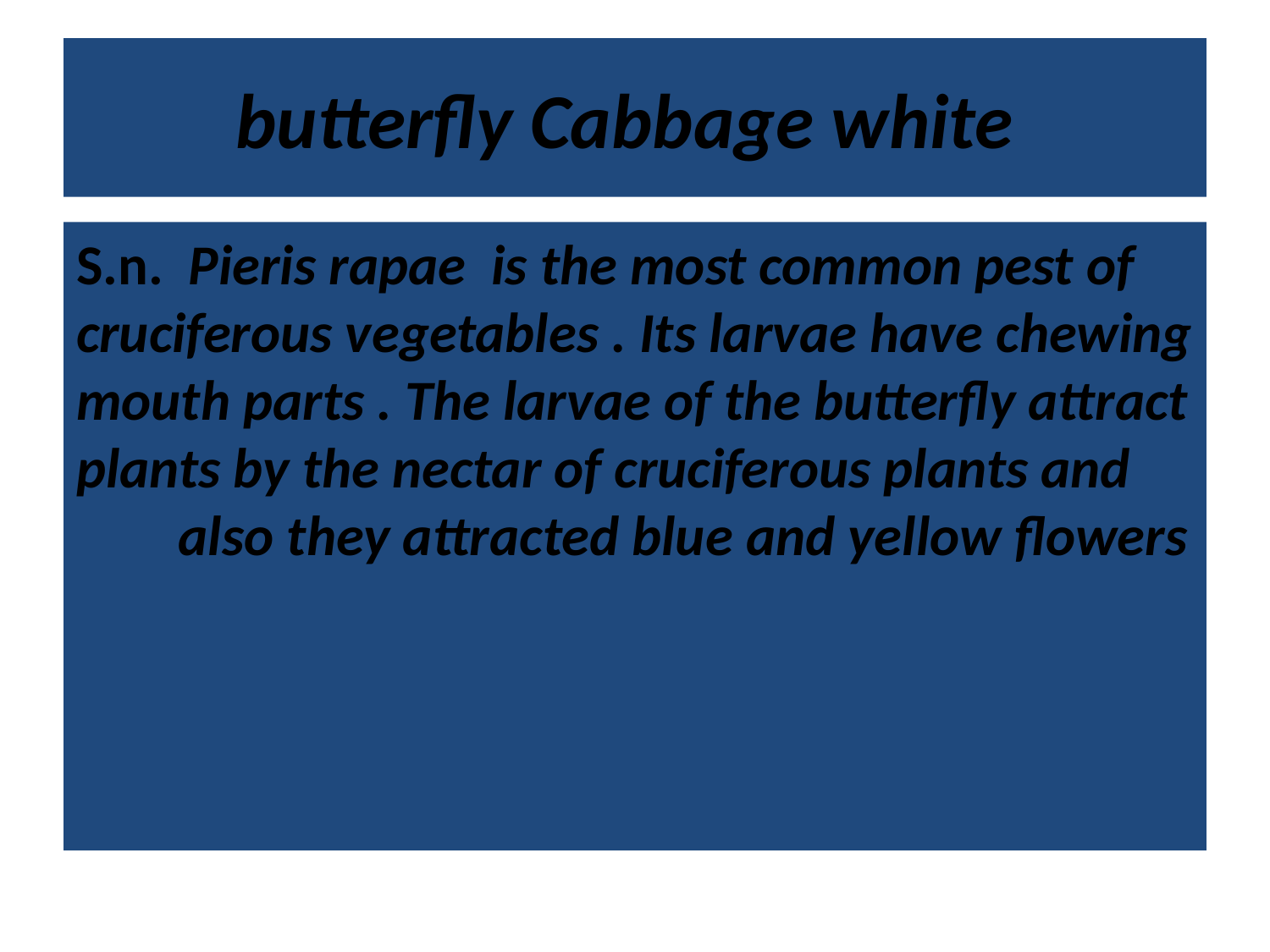

# butterfly Cabbage white
S.n.  Pieris rapae  is the most common pest of cruciferous vegetables . Its larvae have chewing mouth parts . The larvae of the butterfly attract plants by the nectar of cruciferous plants and also they attracted blue and yellow flowers